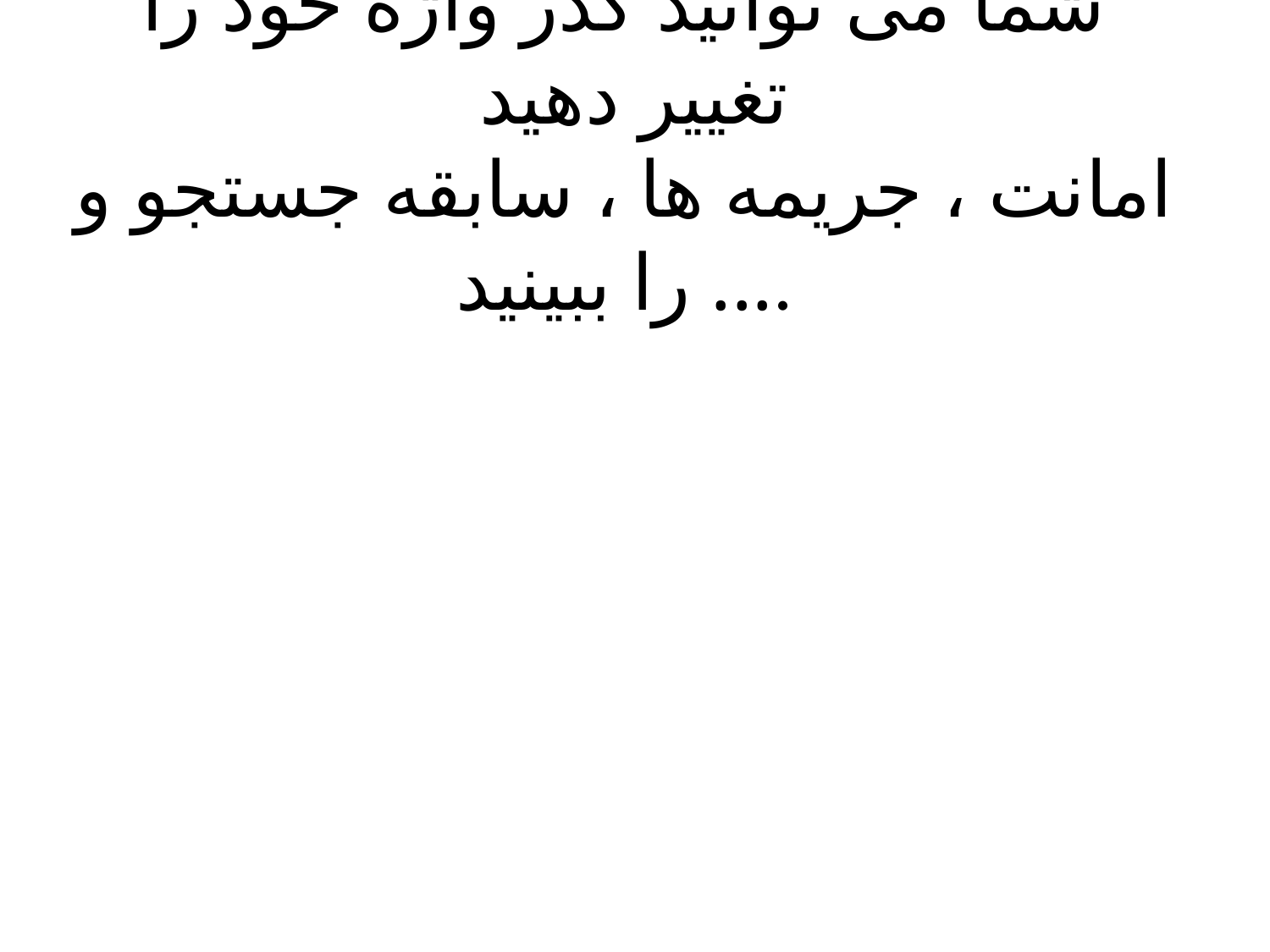

# شما می توانید گذر واژه خود را تغییر دهید امانت ، جریمه ها ، سابقه جستجو و ... را ببینید.